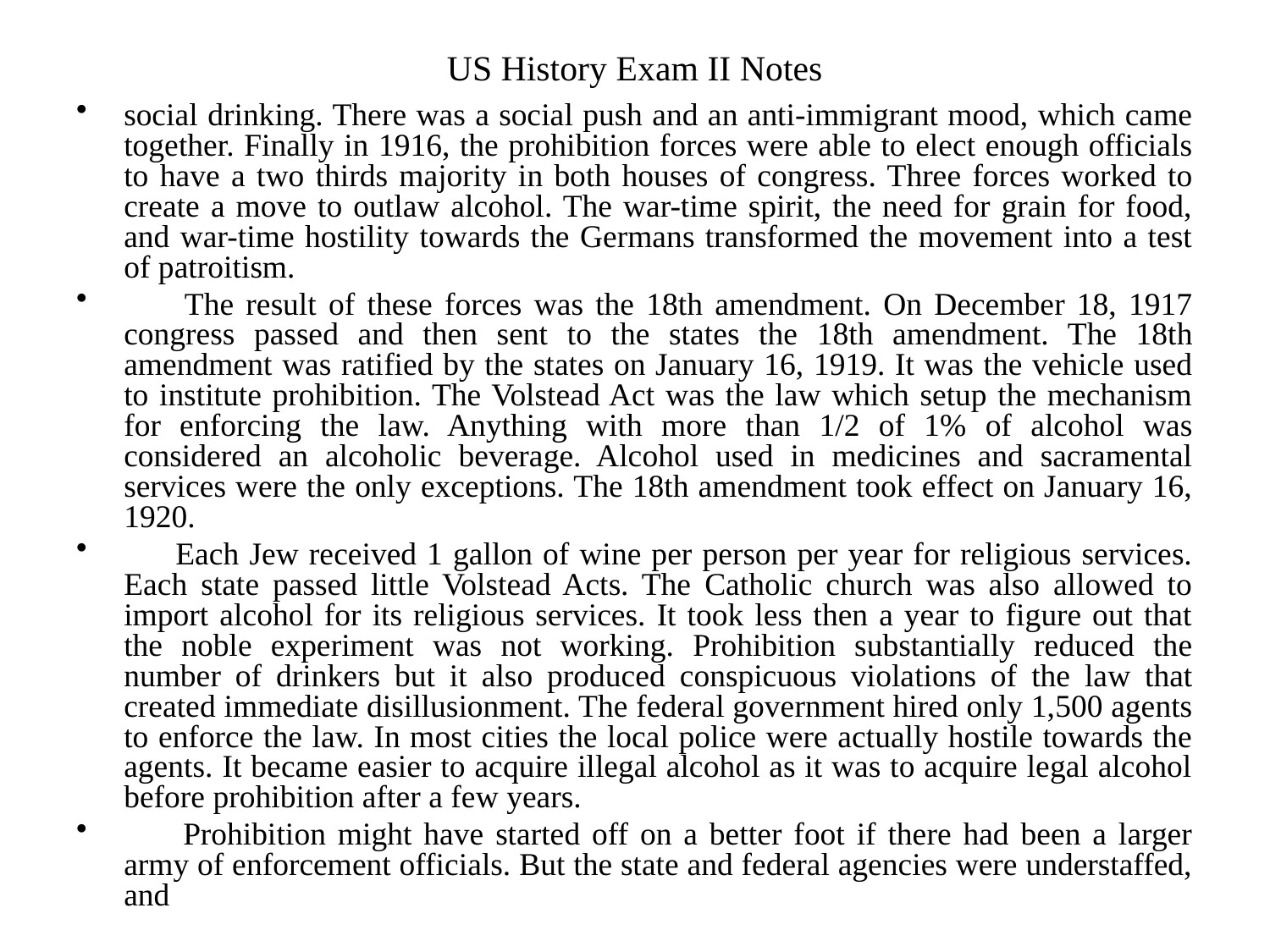

# US History Exam II Notes
social drinking. There was a social push and an anti-immigrant mood, which came together. Finally in 1916, the prohibition forces were able to elect enough officials to have a two thirds majority in both houses of congress. Three forces worked to create a move to outlaw alcohol. The war-time spirit, the need for grain for food, and war-time hostility towards the Germans transformed the movement into a test of patroitism.
     The result of these forces was the 18th amendment. On December 18, 1917 congress passed and then sent to the states the 18th amendment. The 18th amendment was ratified by the states on January 16, 1919. It was the vehicle used to institute prohibition. The Volstead Act was the law which setup the mechanism for enforcing the law. Anything with more than 1/2 of 1% of alcohol was considered an alcoholic beverage. Alcohol used in medicines and sacramental services were the only exceptions. The 18th amendment took effect on January 16, 1920.
     Each Jew received 1 gallon of wine per person per year for religious services. Each state passed little Volstead Acts. The Catholic church was also allowed to import alcohol for its religious services. It took less then a year to figure out that the noble experiment was not working. Prohibition substantially reduced the number of drinkers but it also produced conspicuous violations of the law that created immediate disillusionment. The federal government hired only 1,500 agents to enforce the law. In most cities the local police were actually hostile towards the agents. It became easier to acquire illegal alcohol as it was to acquire legal alcohol before prohibition after a few years.
     Prohibition might have started off on a better foot if there had been a larger army of enforcement officials. But the state and federal agencies were understaffed, and